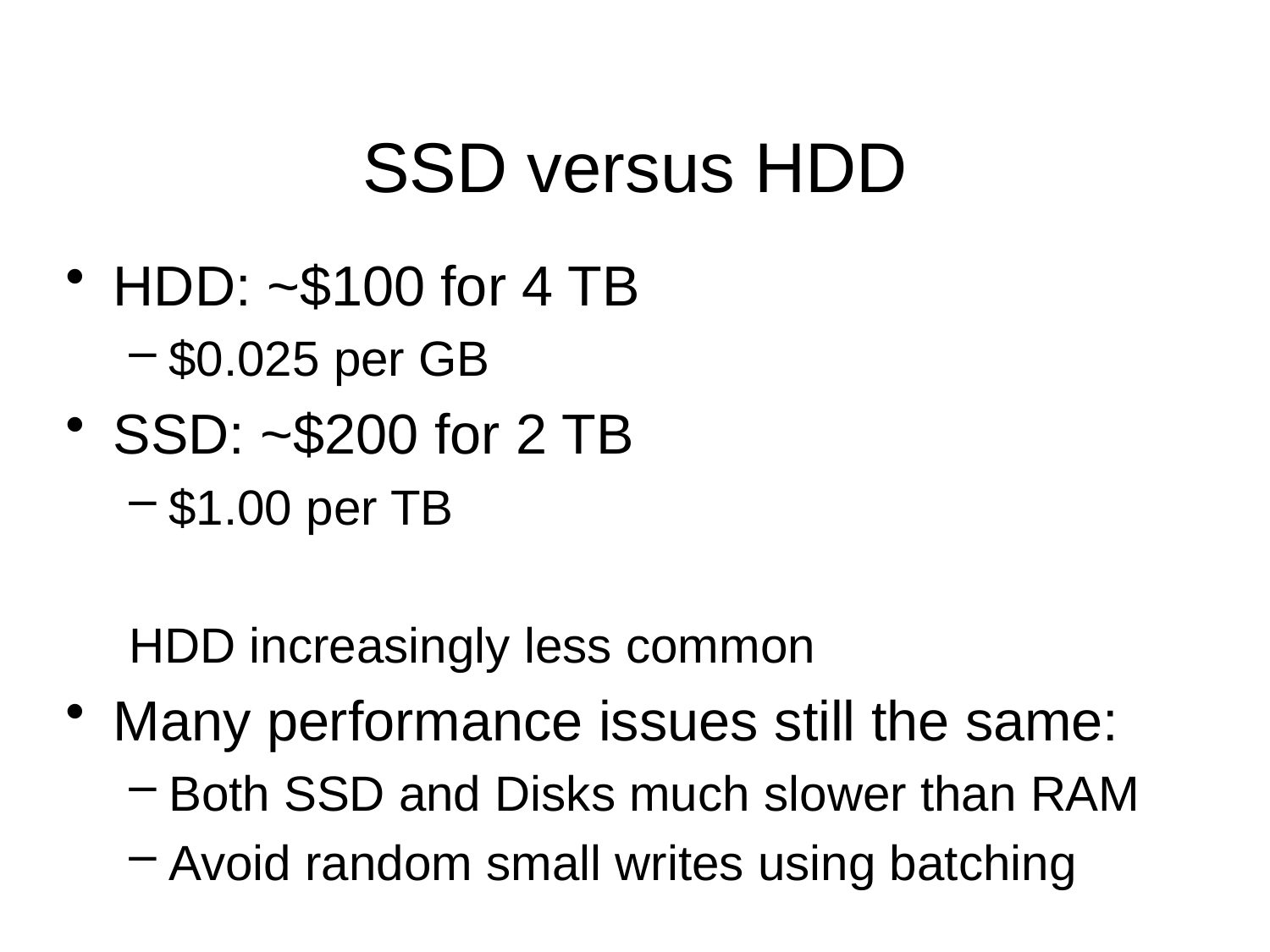

# SSD versus HDD
HDD: ~$100 for 4 TB
$0.025 per GB
SSD: ~$200 for 2 TB
$1.00 per TB

HDD increasingly less common
Many performance issues still the same:
Both SSD and Disks much slower than RAM
Avoid random small writes using batching